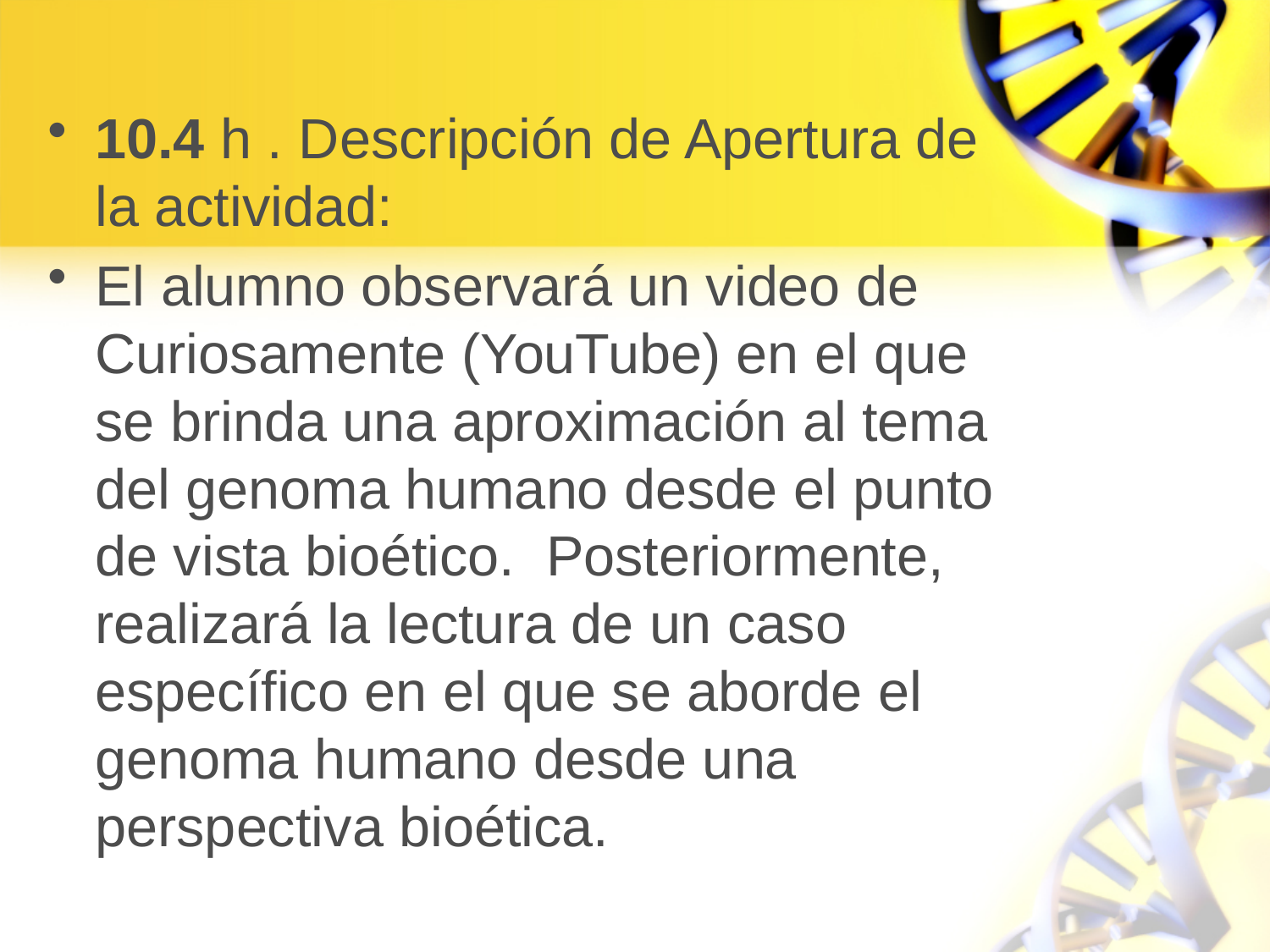

10.4 h . Descripción de Apertura de la actividad:
El alumno observará un video de Curiosamente (YouTube) en el que se brinda una aproximación al tema del genoma humano desde el punto de vista bioético.  Posteriormente, realizará la lectura de un caso específico en el que se aborde el genoma humano desde una perspectiva bioética.